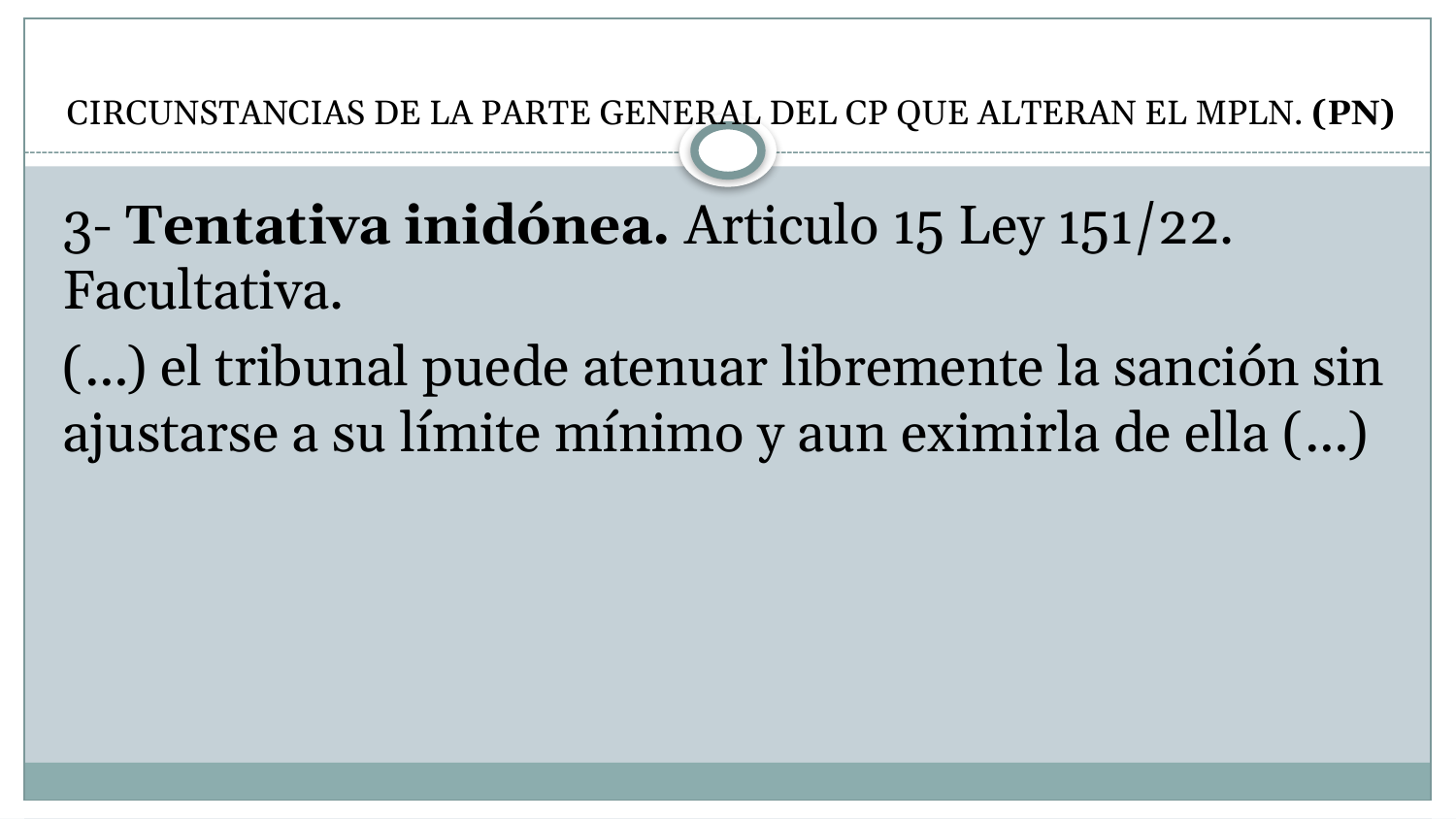

# CIRCUNSTANCIAS DE LA PARTE GENERAL DEL CP QUE ALTERAN EL MPLN. (PN)
3- Tentativa inidónea. Articulo 15 Ley 151/22. Facultativa.
(…) el tribunal puede atenuar libremente la sanción sin ajustarse a su límite mínimo y aun eximirla de ella (…)